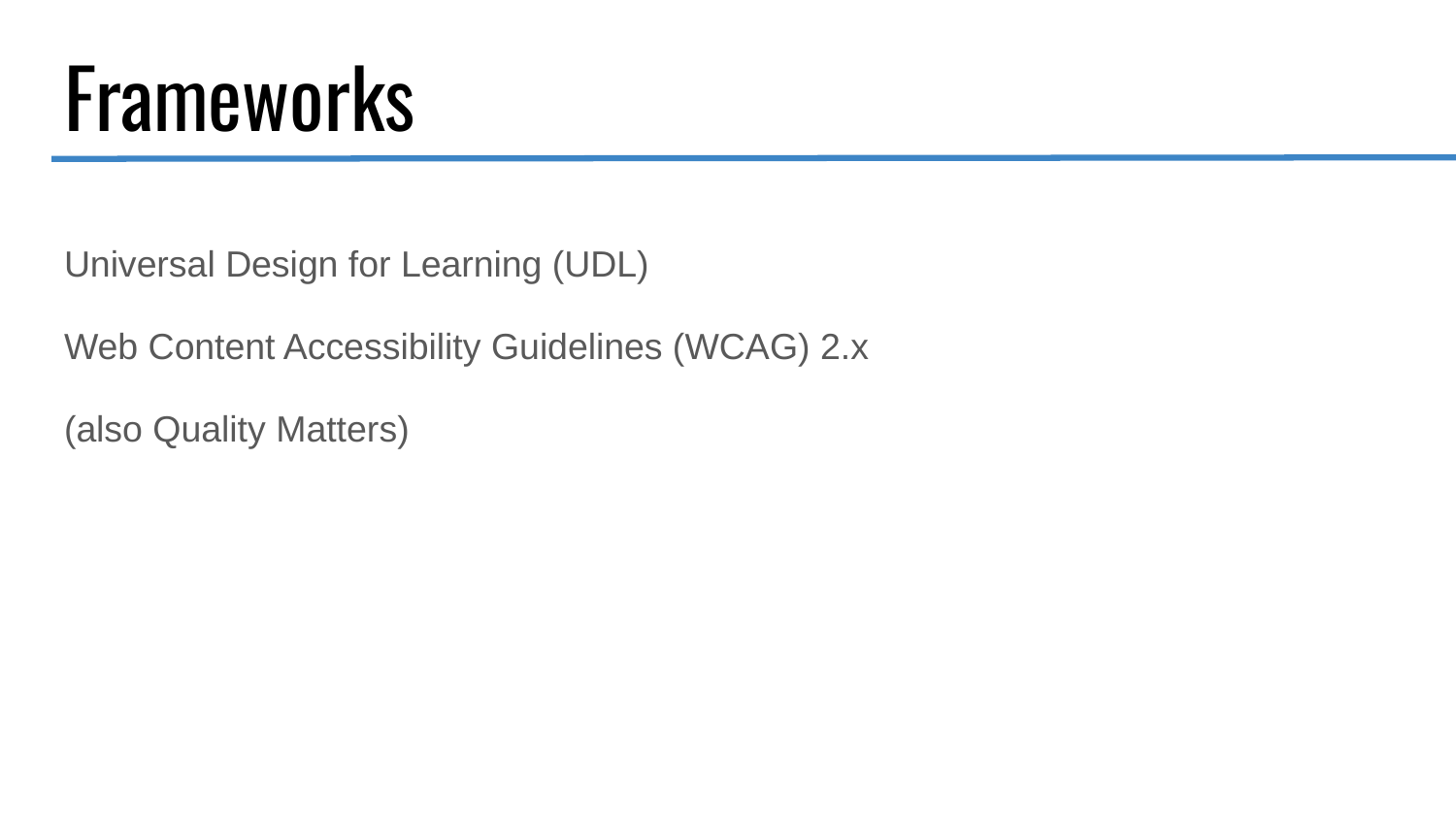

# Frameworks
Universal Design for Learning (UDL)
Web Content Accessibility Guidelines (WCAG) 2.x
(also Quality Matters)